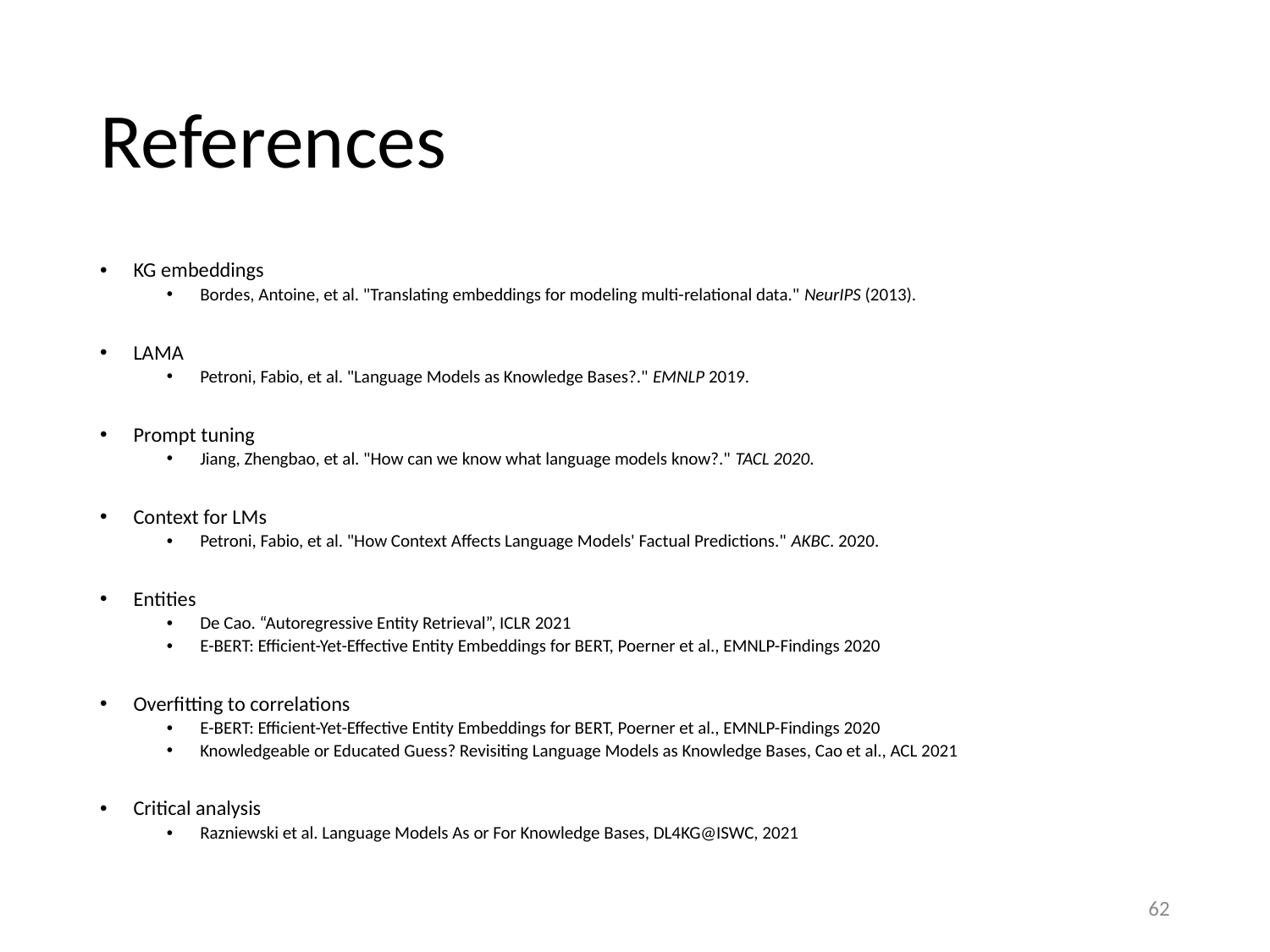

# References
KG embeddings
Bordes, Antoine, et al. "Translating embeddings for modeling multi-relational data." NeurIPS (2013).

LAMA
Petroni, Fabio, et al. "Language Models as Knowledge Bases?." EMNLP 2019.

Prompt tuning
Jiang, Zhengbao, et al. "How can we know what language models know?." TACL 2020.

Context for LMs
Petroni, Fabio, et al. "How Context Affects Language Models' Factual Predictions." AKBC. 2020.

Entities
De Cao. “Autoregressive Entity Retrieval”, ICLR 2021
E-BERT: Efficient-Yet-Effective Entity Embeddings for BERT, Poerner et al., EMNLP-Findings 2020

Overfitting to correlations
E-BERT: Efficient-Yet-Effective Entity Embeddings for BERT, Poerner et al., EMNLP-Findings 2020
Knowledgeable or Educated Guess? Revisiting Language Models as Knowledge Bases, Cao et al., ACL 2021

Critical analysis
Razniewski et al. Language Models As or For Knowledge Bases, DL4KG@ISWC, 2021
62